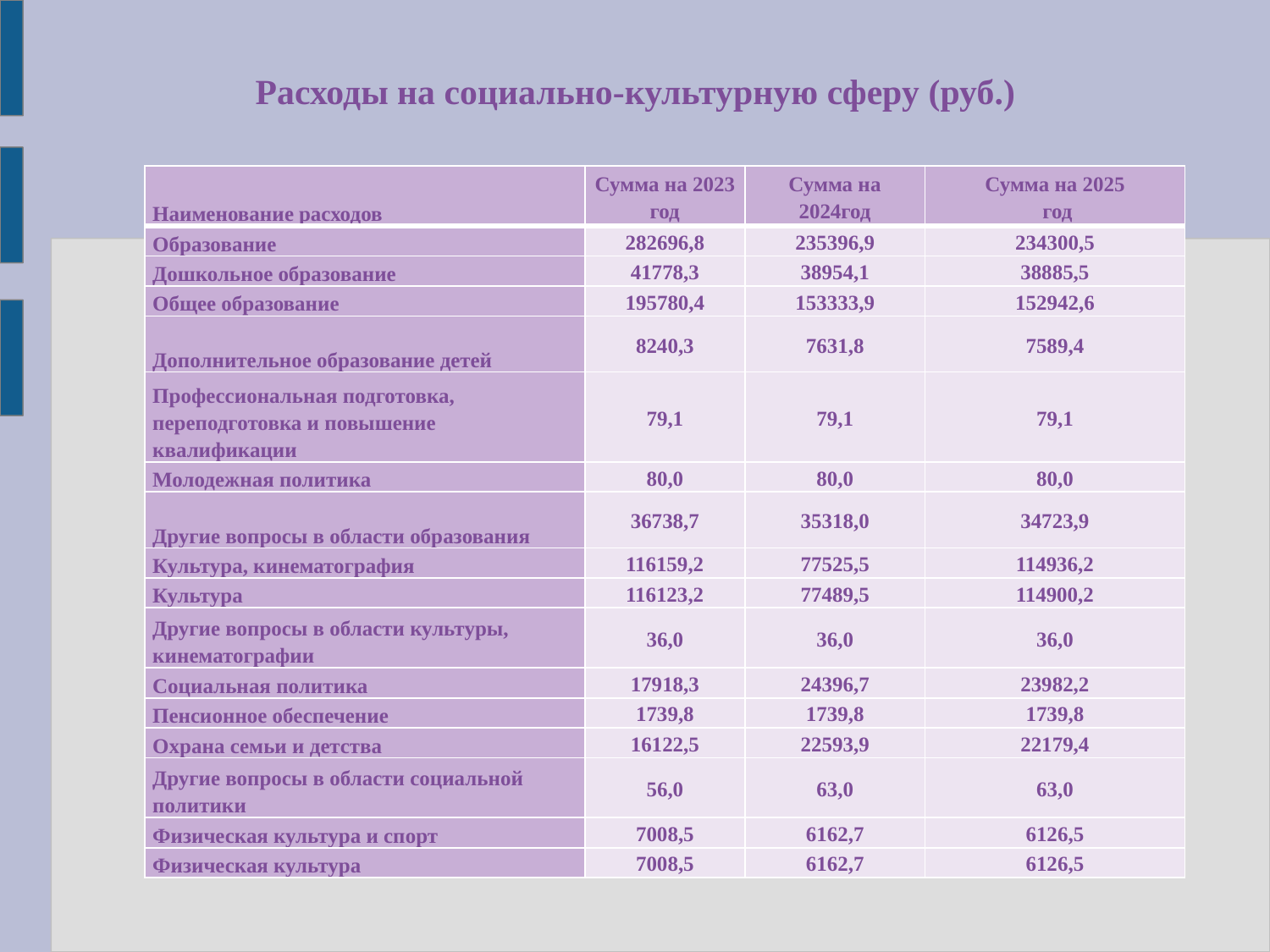

# Расходы на социально-культурную сферу (руб.)
| Наименование расходов | Сумма на 2023 год | Сумма на 2024год | Сумма на 2025 год |
| --- | --- | --- | --- |
| Образование | 282696,8 | 235396,9 | 234300,5 |
| Дошкольное образование | 41778,3 | 38954,1 | 38885,5 |
| Общее образование | 195780,4 | 153333,9 | 152942,6 |
| Дополнительное образование детей | 8240,3 | 7631,8 | 7589,4 |
| Профессиональная подготовка, переподготовка и повышение квалификации | 79,1 | 79,1 | 79,1 |
| Молодежная политика | 80,0 | 80,0 | 80,0 |
| Другие вопросы в области образования | 36738,7 | 35318,0 | 34723,9 |
| Культура, кинематография | 116159,2 | 77525,5 | 114936,2 |
| Культура | 116123,2 | 77489,5 | 114900,2 |
| Другие вопросы в области культуры, кинематографии | 36,0 | 36,0 | 36,0 |
| Социальная политика | 17918,3 | 24396,7 | 23982,2 |
| Пенсионное обеспечение | 1739,8 | 1739,8 | 1739,8 |
| Охрана семьи и детства | 16122,5 | 22593,9 | 22179,4 |
| Другие вопросы в области социальной политики | 56,0 | 63,0 | 63,0 |
| Физическая культура и спорт | 7008,5 | 6162,7 | 6126,5 |
| Физическая культура | 7008,5 | 6162,7 | 6126,5 |